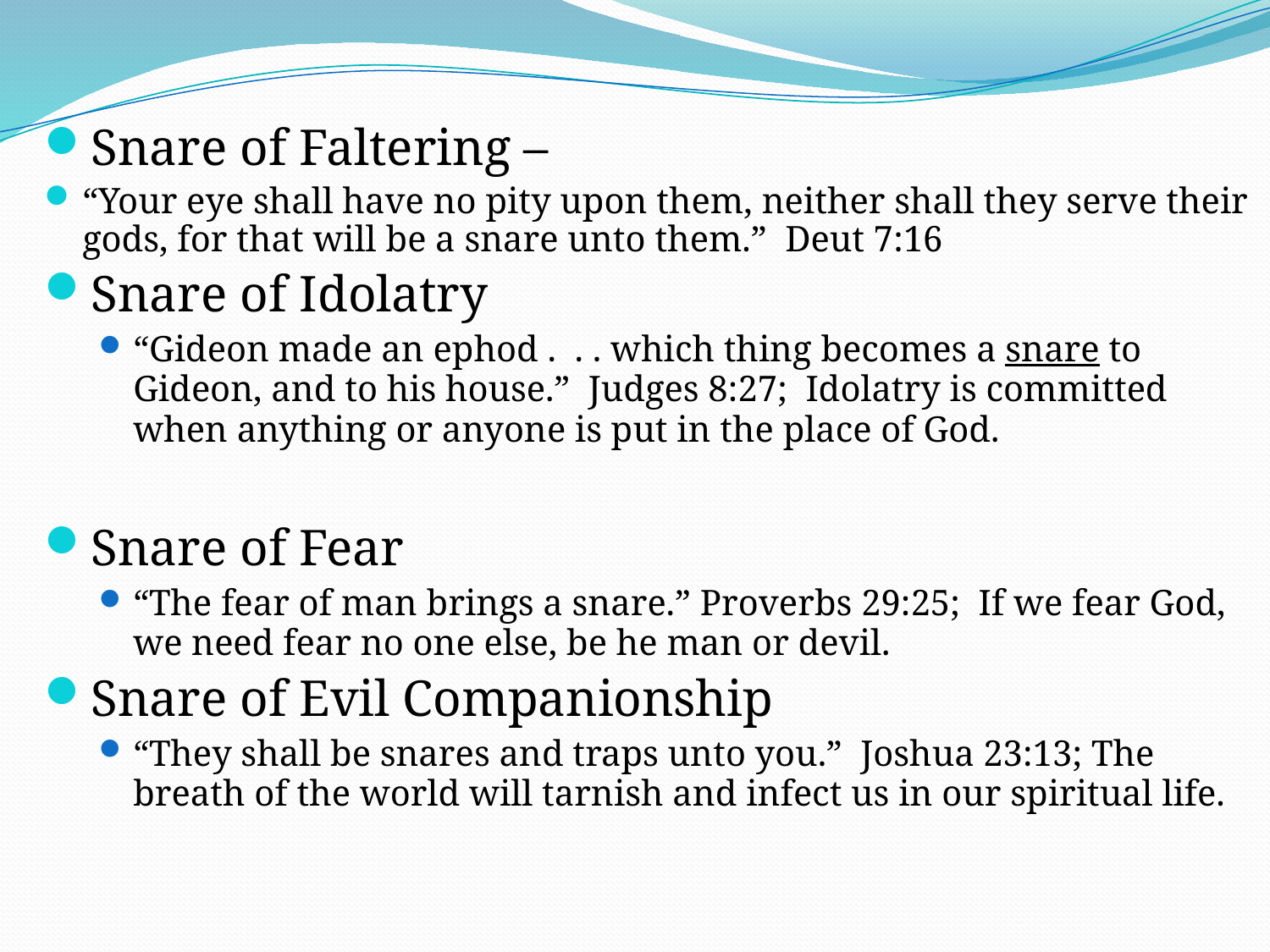

Snare of Faltering –
“Your eye shall have no pity upon them, neither shall they serve their gods, for that will be a snare unto them.”  Deut 7:16
Snare of Idolatry
“Gideon made an ephod .  . . which thing becomes a snare to Gideon, and to his house.”  Judges 8:27;  Idolatry is committed when anything or anyone is put in the place of God.

Snare of Fear
“The fear of man brings a snare.” Proverbs 29:25;  If we fear God, we need fear no one else, be he man or devil.
Snare of Evil Companionship
“They shall be snares and traps unto you.”  Joshua 23:13; The breath of the world will tarnish and infect us in our spiritual life.